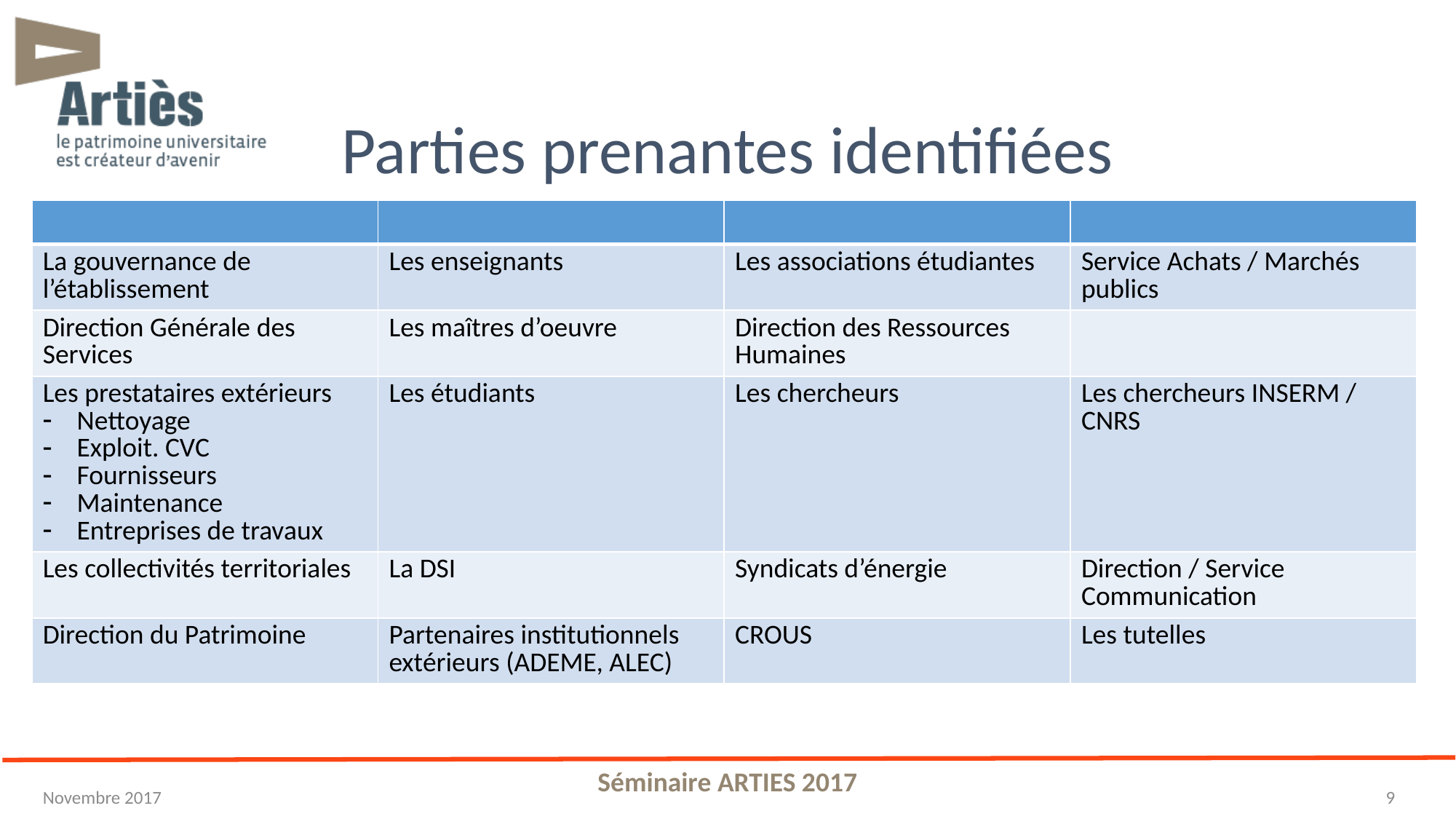

# Parties prenantes identifiées
|  |  |  |  |
| --- | --- | --- | --- |
| La gouvernance de l’établissement | Les enseignants | Les associations étudiantes | Service Achats / Marchés publics |
| Direction Générale des Services | Les maîtres d’oeuvre | Direction des Ressources Humaines |  |
| Les prestataires extérieurs Nettoyage Exploit. CVC Fournisseurs Maintenance Entreprises de travaux | Les étudiants | Les chercheurs | Les chercheurs INSERM / CNRS |
| Les collectivités territoriales | La DSI | Syndicats d’énergie | Direction / Service Communication |
| Direction du Patrimoine | Partenaires institutionnels extérieurs (ADEME, ALEC) | CROUS | Les tutelles |

Séminaire ARTIES 2017
9
Novembre 2017